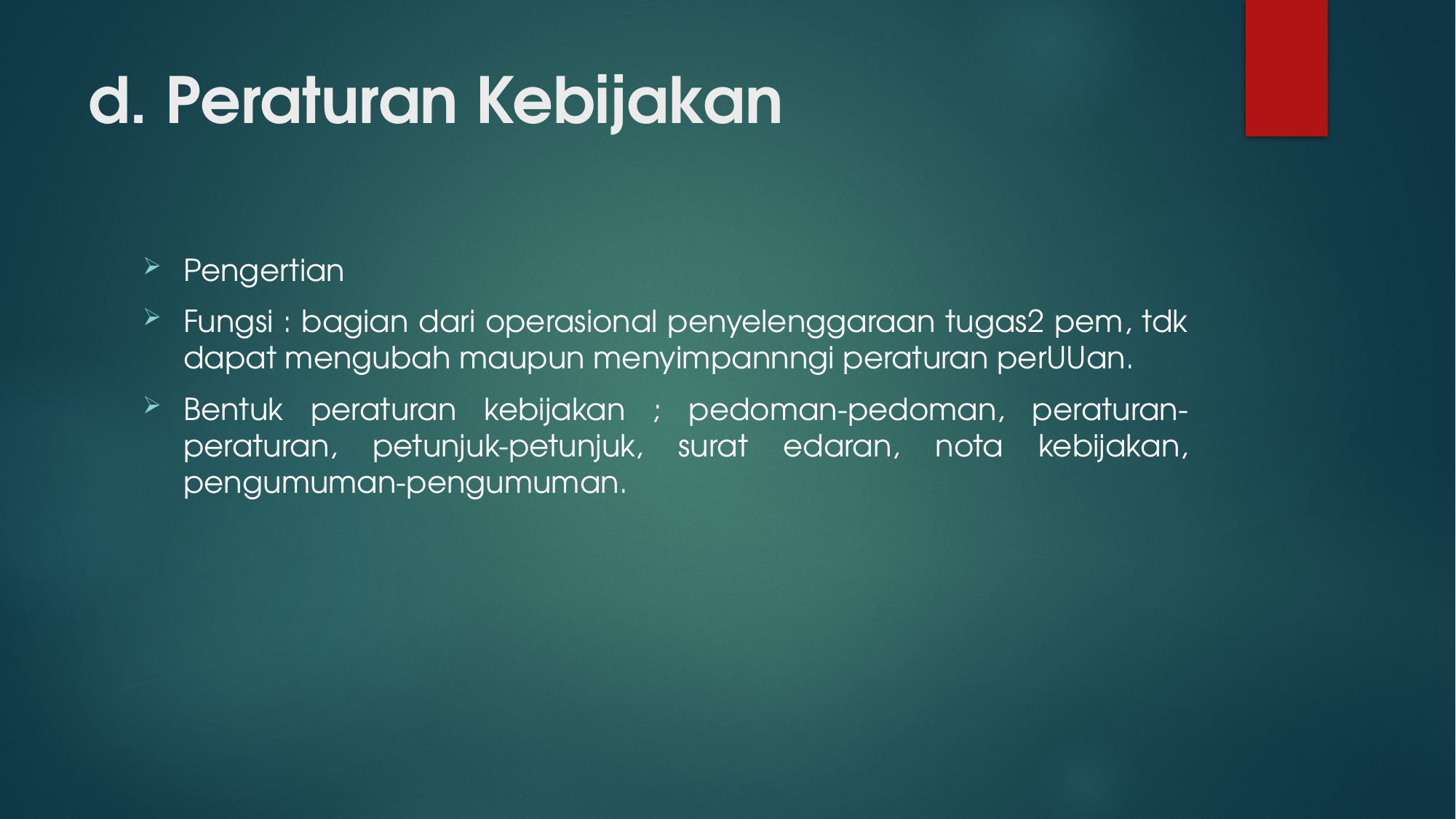

# d. Peraturan Kebijakan
Pengertian
Fungsi : bagian dari operasional penyelenggaraan tugas2 pem, tdk dapat mengubah maupun menyimpannngi peraturan perUUan.
Bentuk peraturan kebijakan ; pedoman-pedoman, peraturan-peraturan, petunjuk-petunjuk, surat edaran, nota kebijakan, pengumuman-pengumuman.